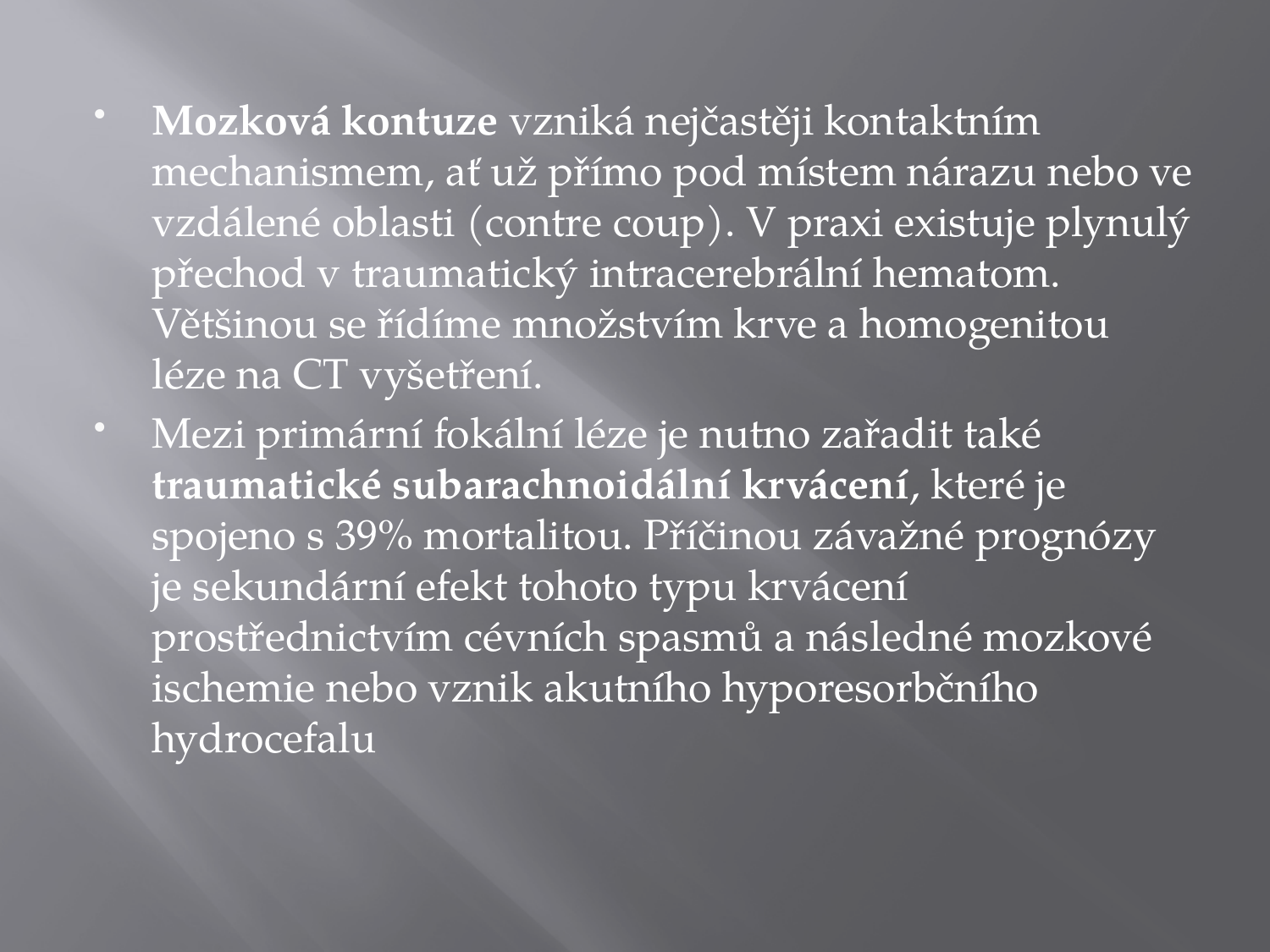

Mozková kontuze vzniká nejčastěji kontaktním mechanismem, ať už přímo pod místem nárazu nebo ve vzdálené oblasti (contre coup). V praxi existuje plynulý přechod v traumatický intracerebrální hematom. Většinou se řídíme množstvím krve a homogenitou léze na CT vyšetření.
Mezi primární fokální léze je nutno zařadit také traumatické subarachnoidální krvácení, které je spojeno s 39% mortalitou. Příčinou závažné prognózy je sekundární efekt tohoto typu krvácení prostřednictvím cévních spasmů a následné mozkové ischemie nebo vznik akutního hyporesorbčního hydrocefalu